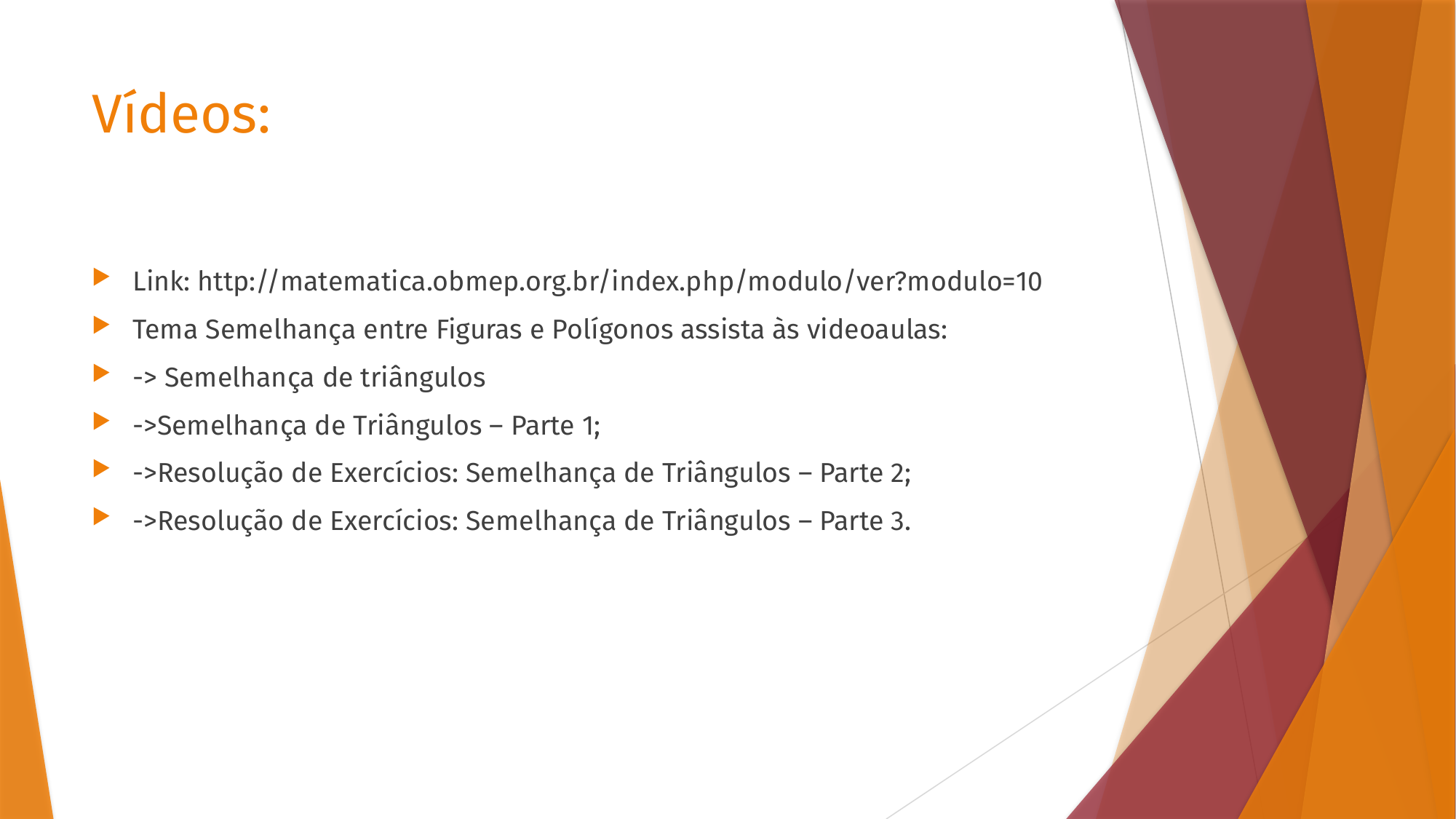

# Vídeos:
Link: http://matematica.obmep.org.br/index.php/modulo/ver?modulo=10
Tema Semelhança entre Figuras e Polígonos assista às videoaulas:
-> Semelhança de triângulos
->Semelhança de Triângulos – Parte 1;
->Resolução de Exercícios: Semelhança de Triângulos – Parte 2;
->Resolução de Exercícios: Semelhança de Triângulos – Parte 3.